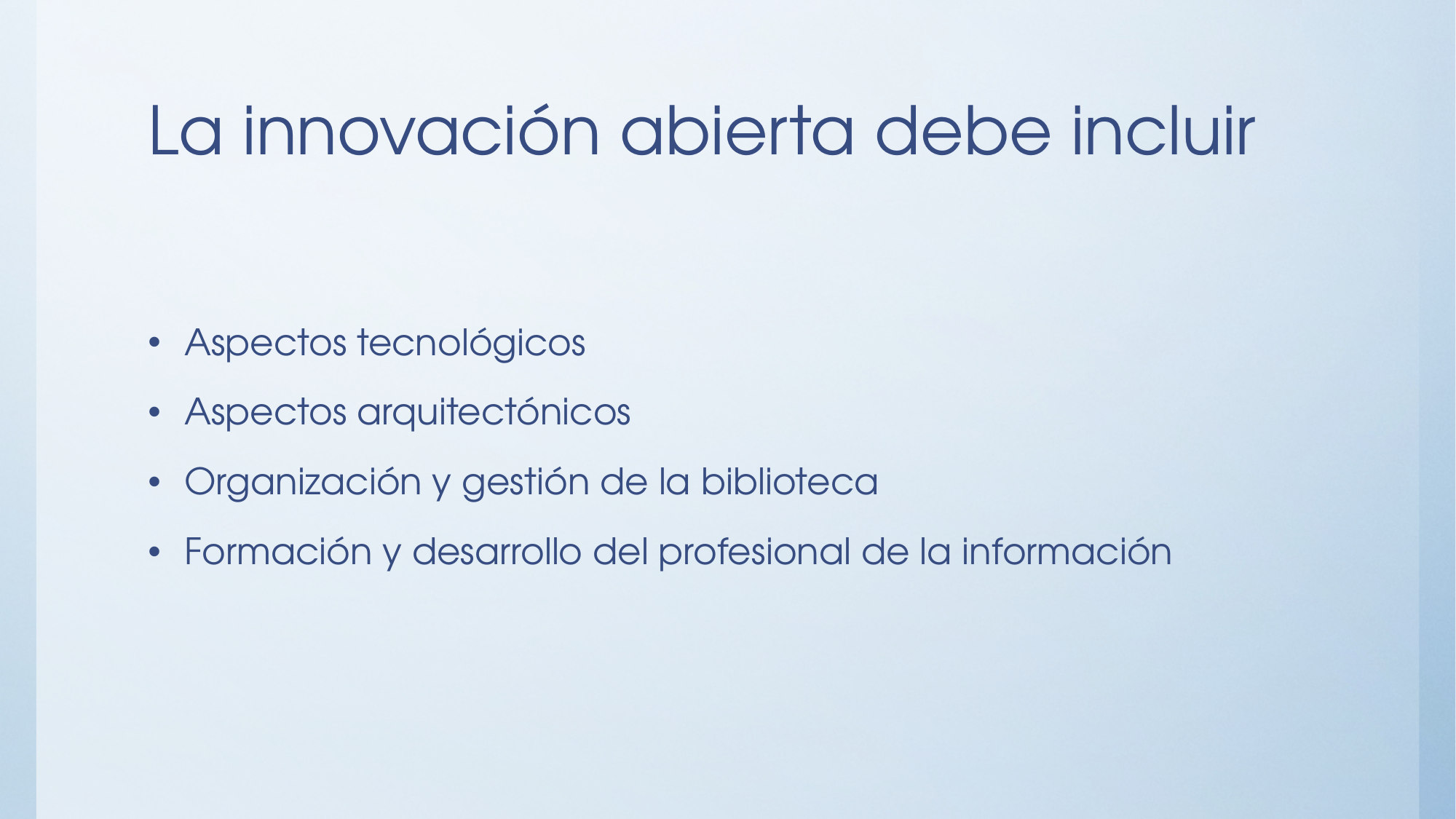

# La innovación abierta debe incluir
Aspectos tecnológicos
Aspectos arquitectónicos
Organización y gestión de la biblioteca
Formación y desarrollo del profesional de la información